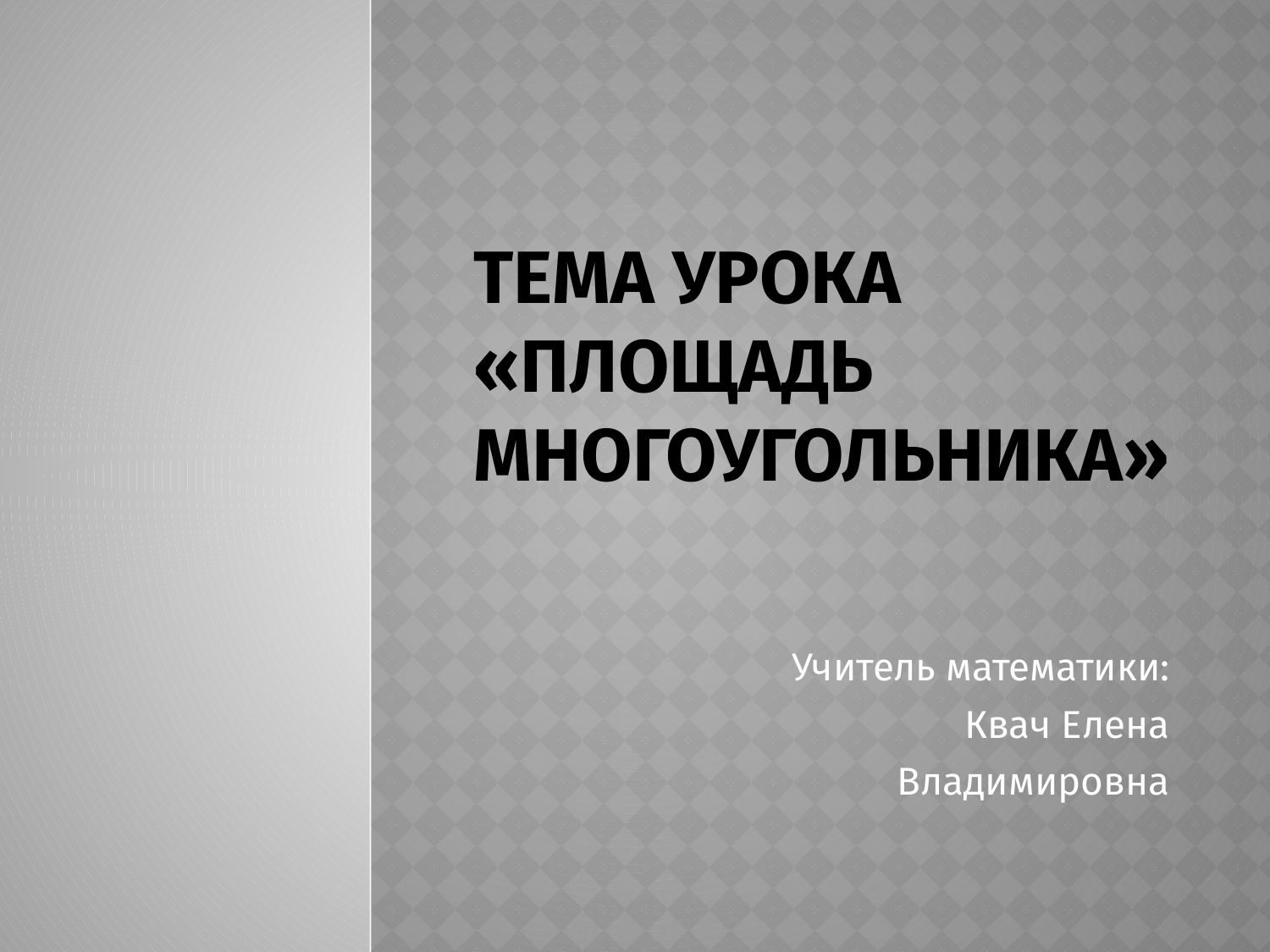

# Тема урока «площадь многоугольника»

Учитель математики:
Квач Елена
Владимировна